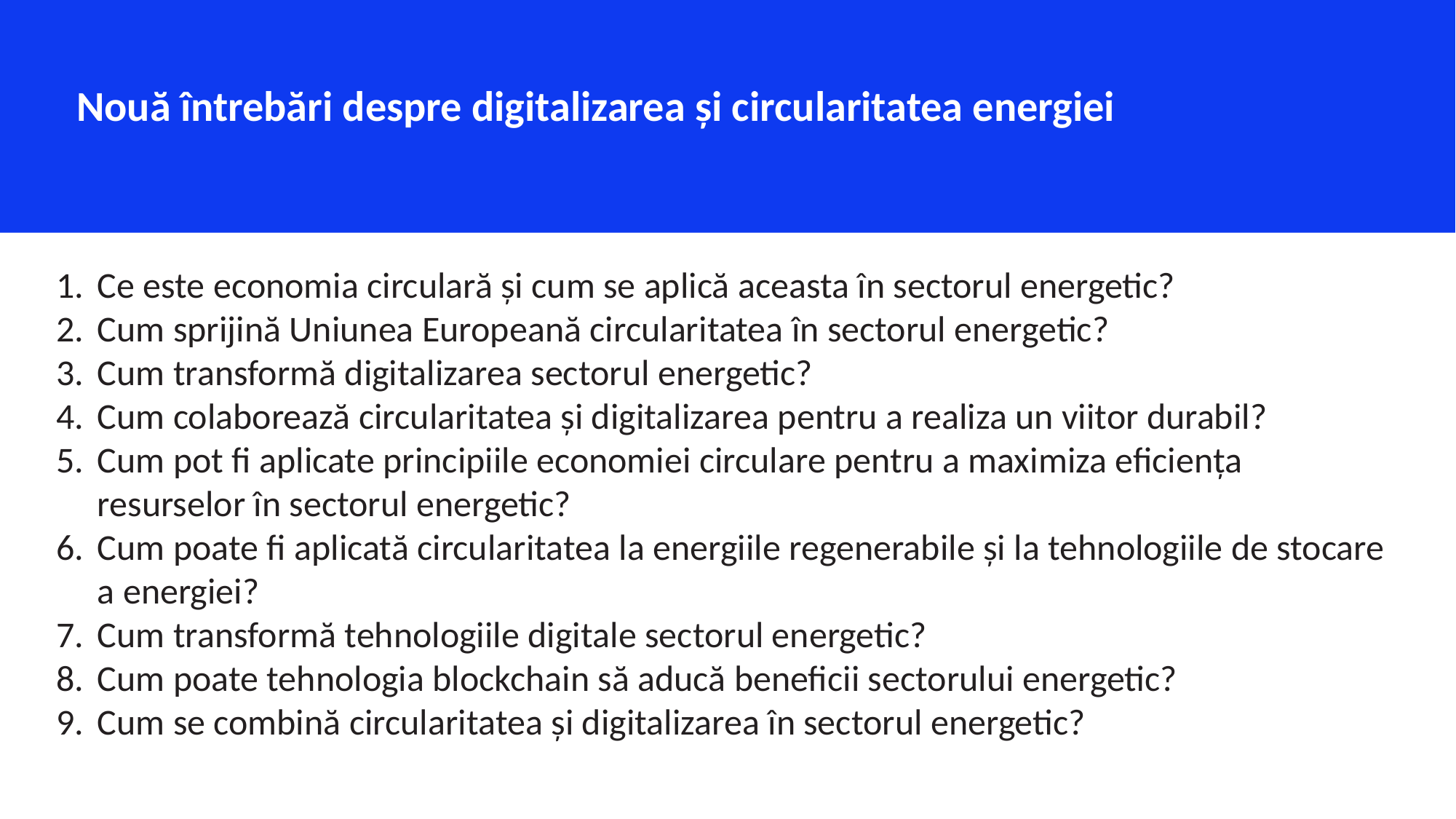

Nouă întrebări despre digitalizarea și circularitatea energiei

Ce este economia circulară și cum se aplică aceasta în sectorul energetic?
Cum sprijină Uniunea Europeană circularitatea în sectorul energetic?
Cum transformă digitalizarea sectorul energetic?
Cum colaborează circularitatea și digitalizarea pentru a realiza un viitor durabil?
Cum pot fi aplicate principiile economiei circulare pentru a maximiza eficiența resurselor în sectorul energetic?
Cum poate fi aplicată circularitatea la energiile regenerabile și la tehnologiile de stocare a energiei?
Cum transformă tehnologiile digitale sectorul energetic?
Cum poate tehnologia blockchain să aducă beneficii sectorului energetic?
Cum se combină circularitatea și digitalizarea în sectorul energetic?